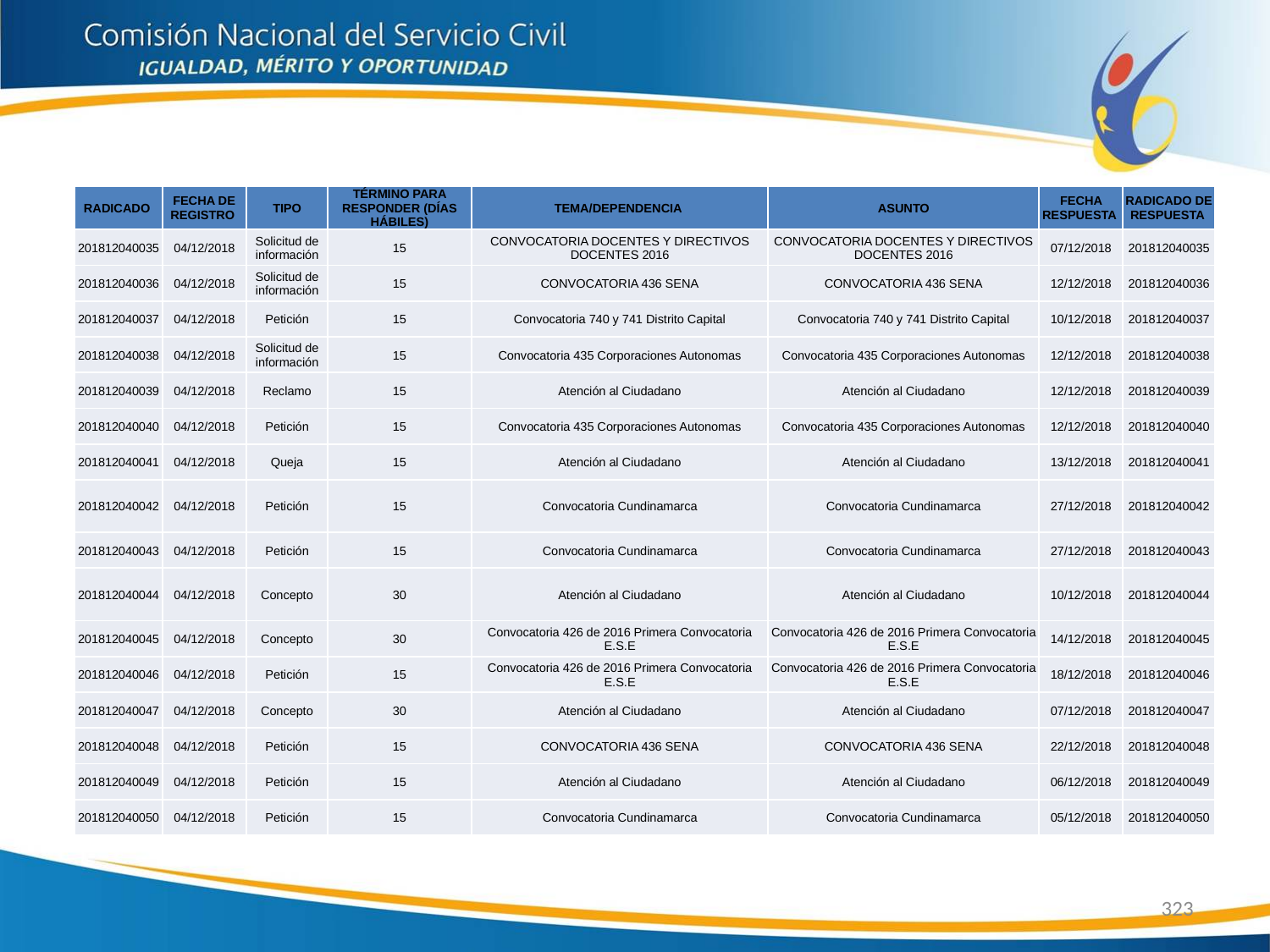

| RADICADO | FECHA DE REGISTRO | TIPO | TÉRMINO PARA RESPONDER (DÍAS HÁBILES) | TEMA/DEPENDENCIA | ASUNTO | FECHA RESPUESTA | RADICADO DE RESPUESTA |
| --- | --- | --- | --- | --- | --- | --- | --- |
| 201812040035 | 04/12/2018 | Solicitud de información | 15 | CONVOCATORIA DOCENTES Y DIRECTIVOS DOCENTES 2016 | CONVOCATORIA DOCENTES Y DIRECTIVOS DOCENTES 2016 | 07/12/2018 | 201812040035 |
| 201812040036 | 04/12/2018 | Solicitud de información | 15 | CONVOCATORIA 436 SENA | CONVOCATORIA 436 SENA | 12/12/2018 | 201812040036 |
| 201812040037 | 04/12/2018 | Petición | 15 | Convocatoria 740 y 741 Distrito Capital | Convocatoria 740 y 741 Distrito Capital | 10/12/2018 | 201812040037 |
| 201812040038 | 04/12/2018 | Solicitud de información | 15 | Convocatoria 435 Corporaciones Autonomas | Convocatoria 435 Corporaciones Autonomas | 12/12/2018 | 201812040038 |
| 201812040039 | 04/12/2018 | Reclamo | 15 | Atención al Ciudadano | Atención al Ciudadano | 12/12/2018 | 201812040039 |
| 201812040040 | 04/12/2018 | Petición | 15 | Convocatoria 435 Corporaciones Autonomas | Convocatoria 435 Corporaciones Autonomas | 12/12/2018 | 201812040040 |
| 201812040041 | 04/12/2018 | Queja | 15 | Atención al Ciudadano | Atención al Ciudadano | 13/12/2018 | 201812040041 |
| 201812040042 | 04/12/2018 | Petición | 15 | Convocatoria Cundinamarca | Convocatoria Cundinamarca | 27/12/2018 | 201812040042 |
| 201812040043 | 04/12/2018 | Petición | 15 | Convocatoria Cundinamarca | Convocatoria Cundinamarca | 27/12/2018 | 201812040043 |
| 201812040044 | 04/12/2018 | Concepto | 30 | Atención al Ciudadano | Atención al Ciudadano | 10/12/2018 | 201812040044 |
| 201812040045 | 04/12/2018 | Concepto | 30 | Convocatoria 426 de 2016 Primera Convocatoria E.S.E | Convocatoria 426 de 2016 Primera Convocatoria E.S.E | 14/12/2018 | 201812040045 |
| 201812040046 | 04/12/2018 | Petición | 15 | Convocatoria 426 de 2016 Primera Convocatoria E.S.E | Convocatoria 426 de 2016 Primera Convocatoria E.S.E | 18/12/2018 | 201812040046 |
| 201812040047 | 04/12/2018 | Concepto | 30 | Atención al Ciudadano | Atención al Ciudadano | 07/12/2018 | 201812040047 |
| 201812040048 | 04/12/2018 | Petición | 15 | CONVOCATORIA 436 SENA | CONVOCATORIA 436 SENA | 22/12/2018 | 201812040048 |
| 201812040049 | 04/12/2018 | Petición | 15 | Atención al Ciudadano | Atención al Ciudadano | 06/12/2018 | 201812040049 |
| 201812040050 | 04/12/2018 | Petición | 15 | Convocatoria Cundinamarca | Convocatoria Cundinamarca | 05/12/2018 | 201812040050 |
323